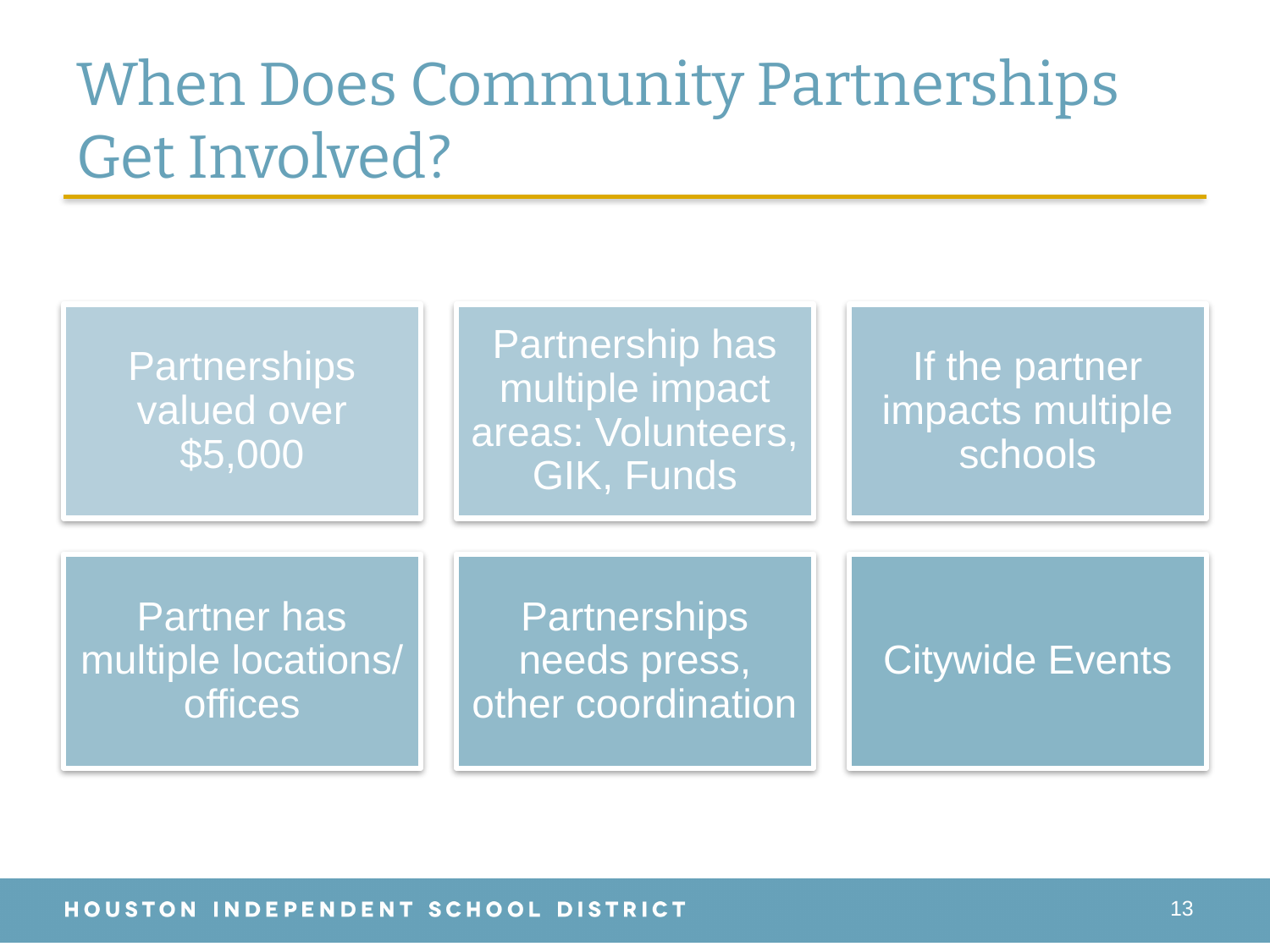

# When Does Community Partnerships Get Involved?
Partnerships valued over $5,000
Partnership has multiple impact areas: Volunteers, GIK, Funds
If the partner impacts multiple schools
Partner has multiple locations/ offices
Partnerships needs press, other coordination
Citywide Events
13